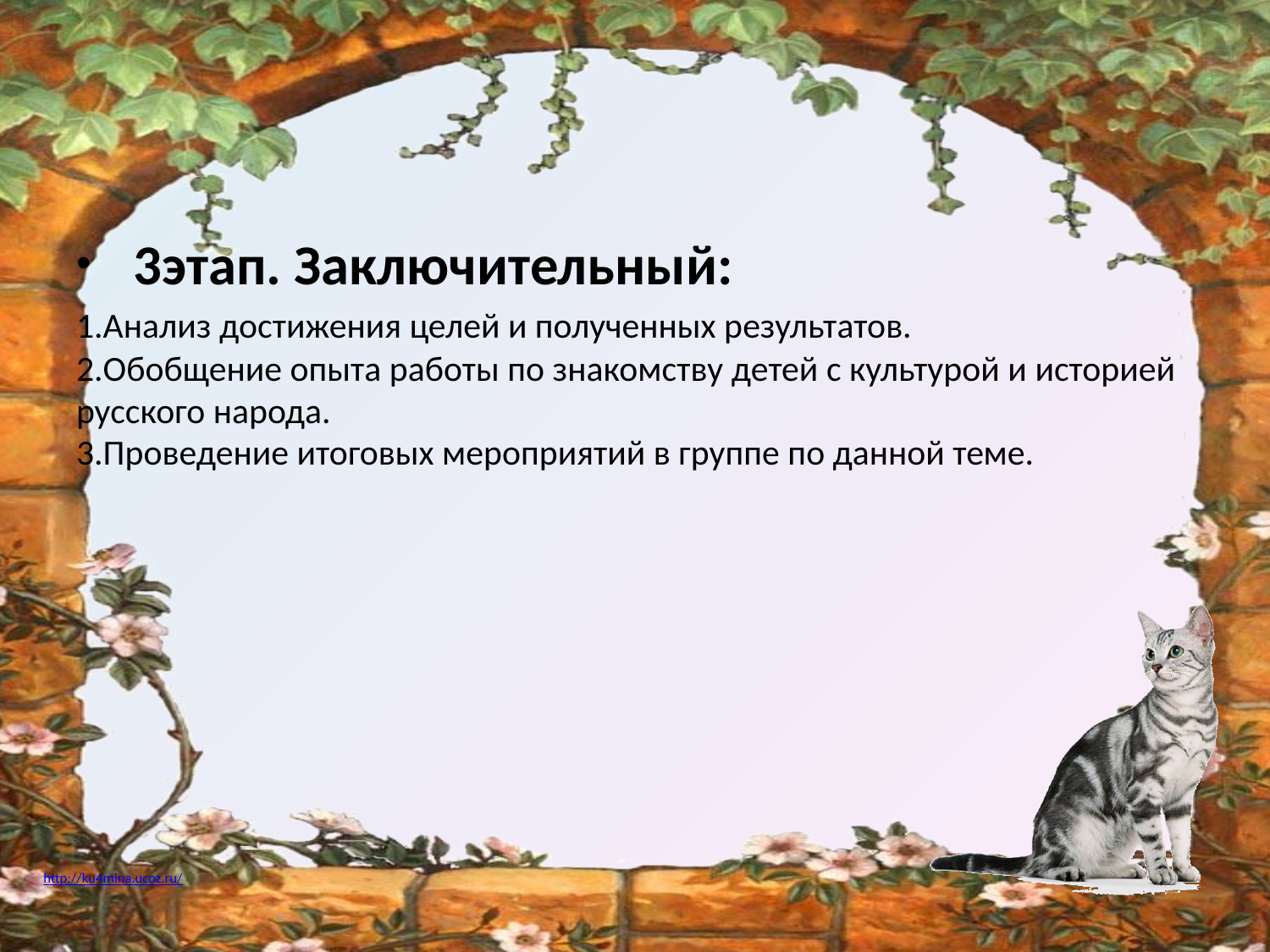

3этап. Заключительный:
1.Анализ достижения целей и полученных результатов.
2.Обобщение опыта работы по знакомству детей с культурой и историей русского народа.
3.Проведение итоговых мероприятий в группе по данной теме.